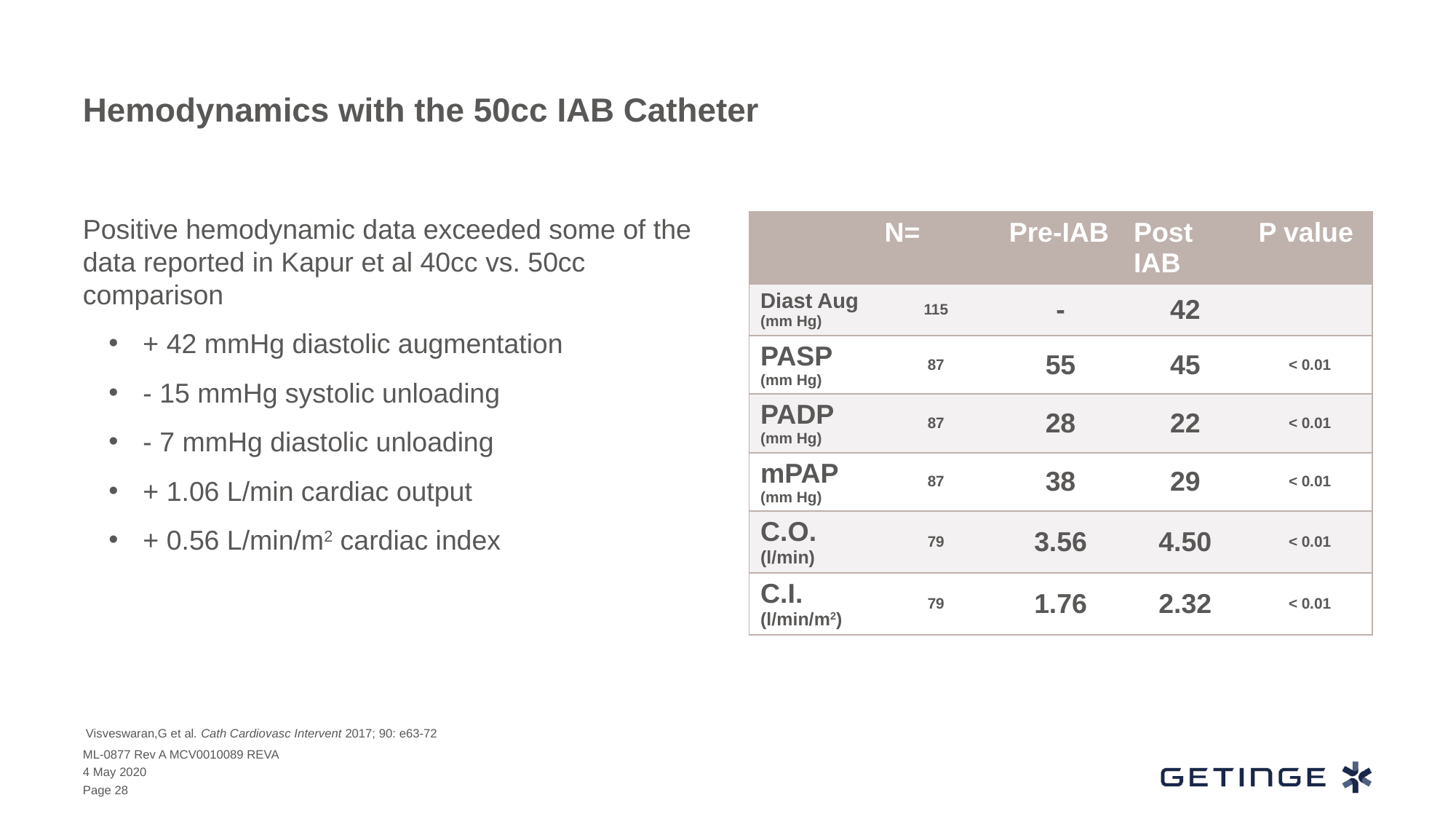

# Hemodynamics with the 50cc IAB Catheter

Positive hemodynamic data exceeded some of the data reported in Kapur et al 40cc vs. 50cc comparison
+ 42 mmHg diastolic augmentation
- 15 mmHg systolic unloading
- 7 mmHg diastolic unloading
+ 1.06 L/min cardiac output
+ 0.56 L/min/m2 cardiac index

|  | N= | Pre-IAB | Post IAB | P value |
| --- | --- | --- | --- | --- |
| Diast Aug (mm Hg) | 115 | - | 42 |  |
| PASP (mm Hg) | 87 | 55 | 45 | < 0.01 |
| PADP (mm Hg) | 87 | 28 | 22 | < 0.01 |
| mPAP (mm Hg) | 87 | 38 | 29 | < 0.01 |
| C.O. (l/min) | 79 | 3.56 | 4.50 | < 0.01 |
| C.I. (l/min/m2) | 79 | 1.76 | 2.32 | < 0.01 |
Visveswaran,G et al. Cath Cardiovasc Intervent 2017; 90: e63-72
ML-0877 Rev A MCV0010089 REVA
4 May 2020
Page 28